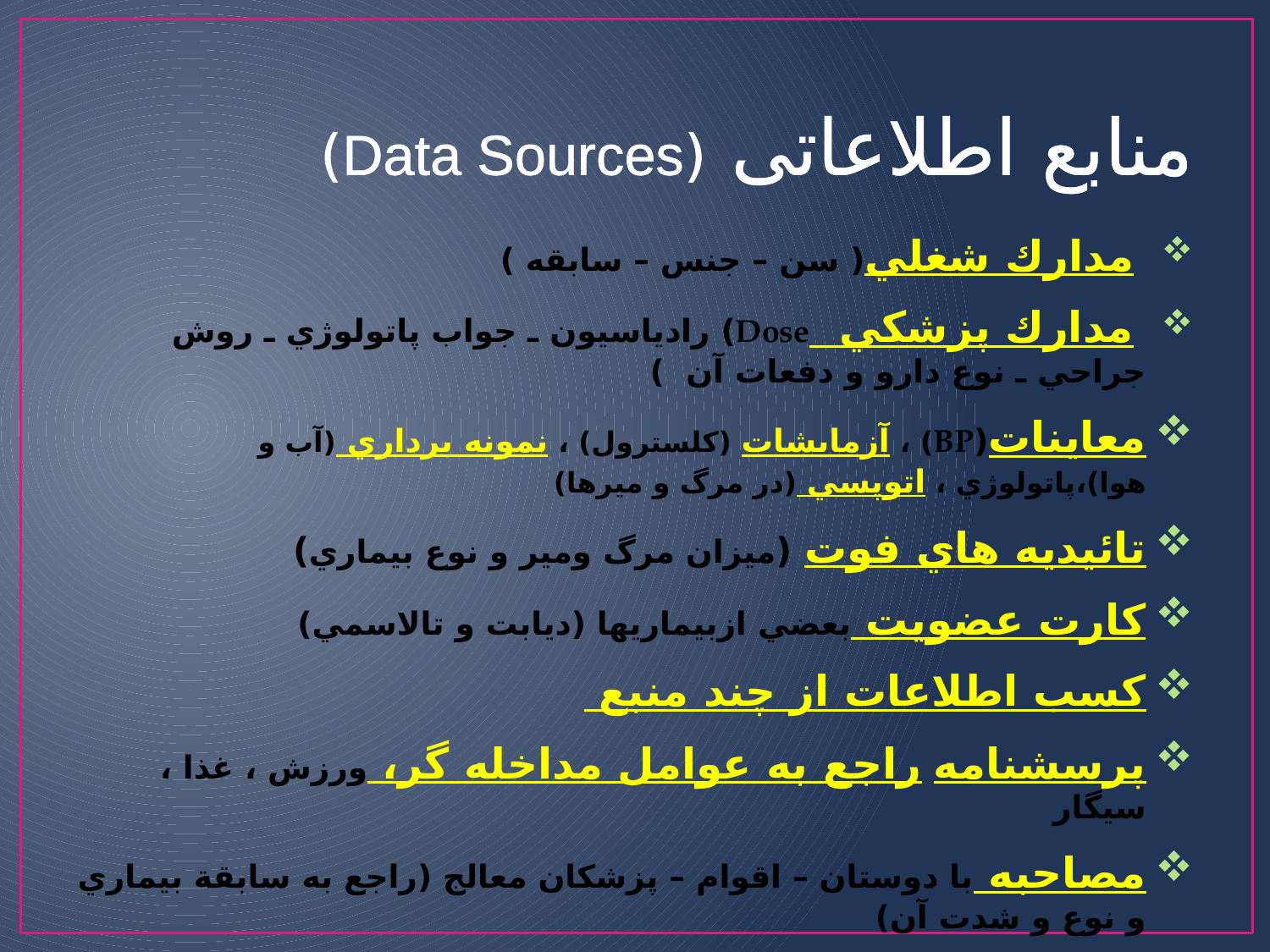

# منابع اطلاعاتی (Data Sources)
 مدارك شغلي( سن – جنس – سابقه )
 مدارك پزشكي  Dose) رادياسيون‌ ـ جواب پاتولوژي ـ روش جراحي ـ نوع دارو و دفعات آن  )
معاينات(BP) ،‌ آزمايشات (كلسترول) ، نمونه برداري (آب و هوا)،‌پاتولوژي ، اتوپسي (در مرگ و ميرها)
تائيديه هاي فوت (ميزان مرگ ومير و نوع بيماري)
كارت عضويت بعضي ازبيماريها (ديابت و تالاسمي)
كسب اطلاعات از چند منبع
پرسشنامه راجع به عوامل مداخله گر، ورزش ، غذا ، سيگار
مصاحبه با دوستان – اقوام – پزشكان معالج (راجع به سابقة بيماري و نوع و شدت آن)
كسب اطلاعات درپيگيري ها ازميزان تغييرات عامل خطر
بعضي ازاين اطلاعات مربوط به عامل خطر وبعضي مربوط به بيماري است .